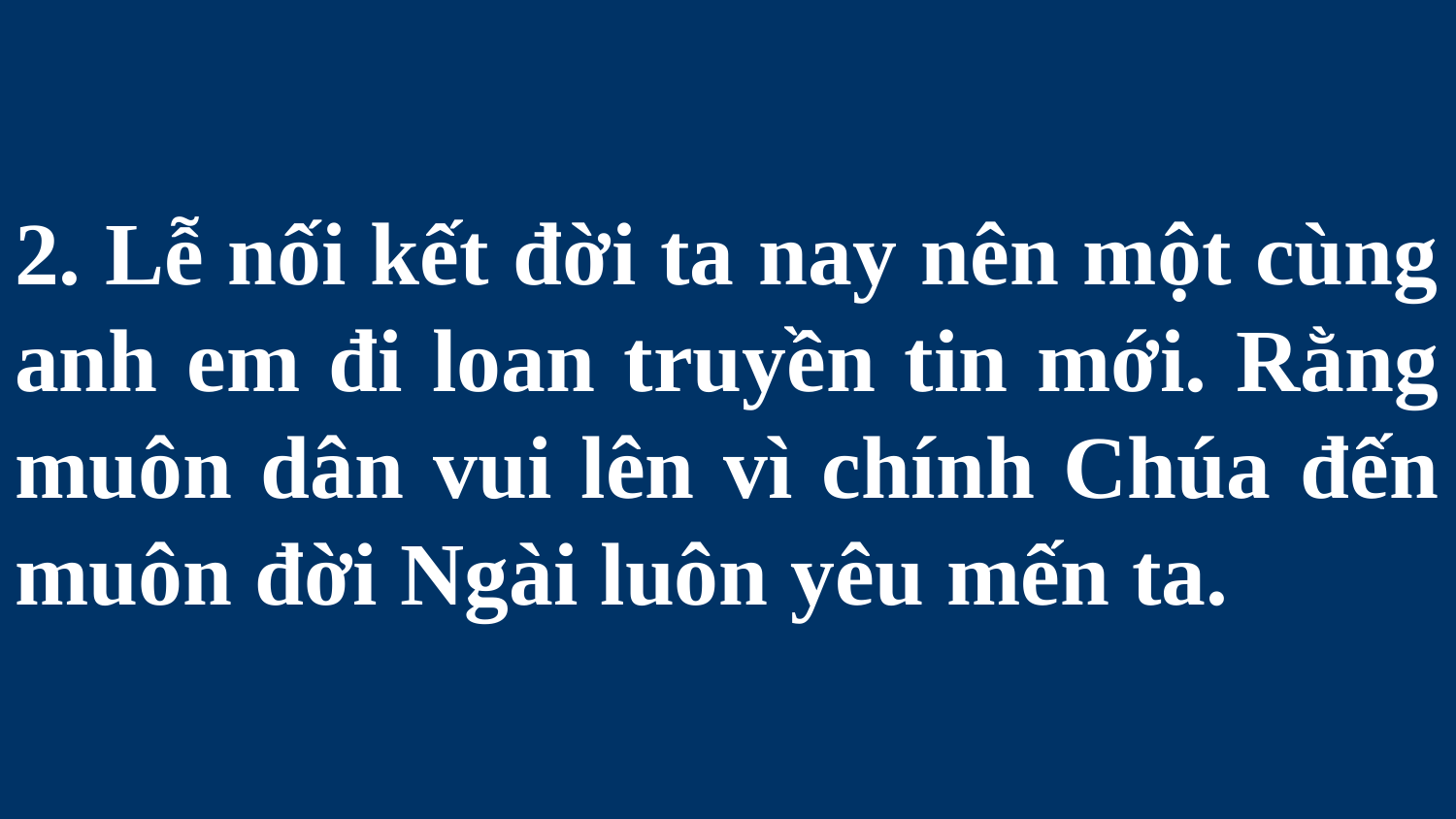

# 2. Lễ nối kết đời ta nay nên một cùng anh em đi loan truyền tin mới. Rằng muôn dân vui lên vì chính Chúa đến muôn đời Ngài luôn yêu mến ta.